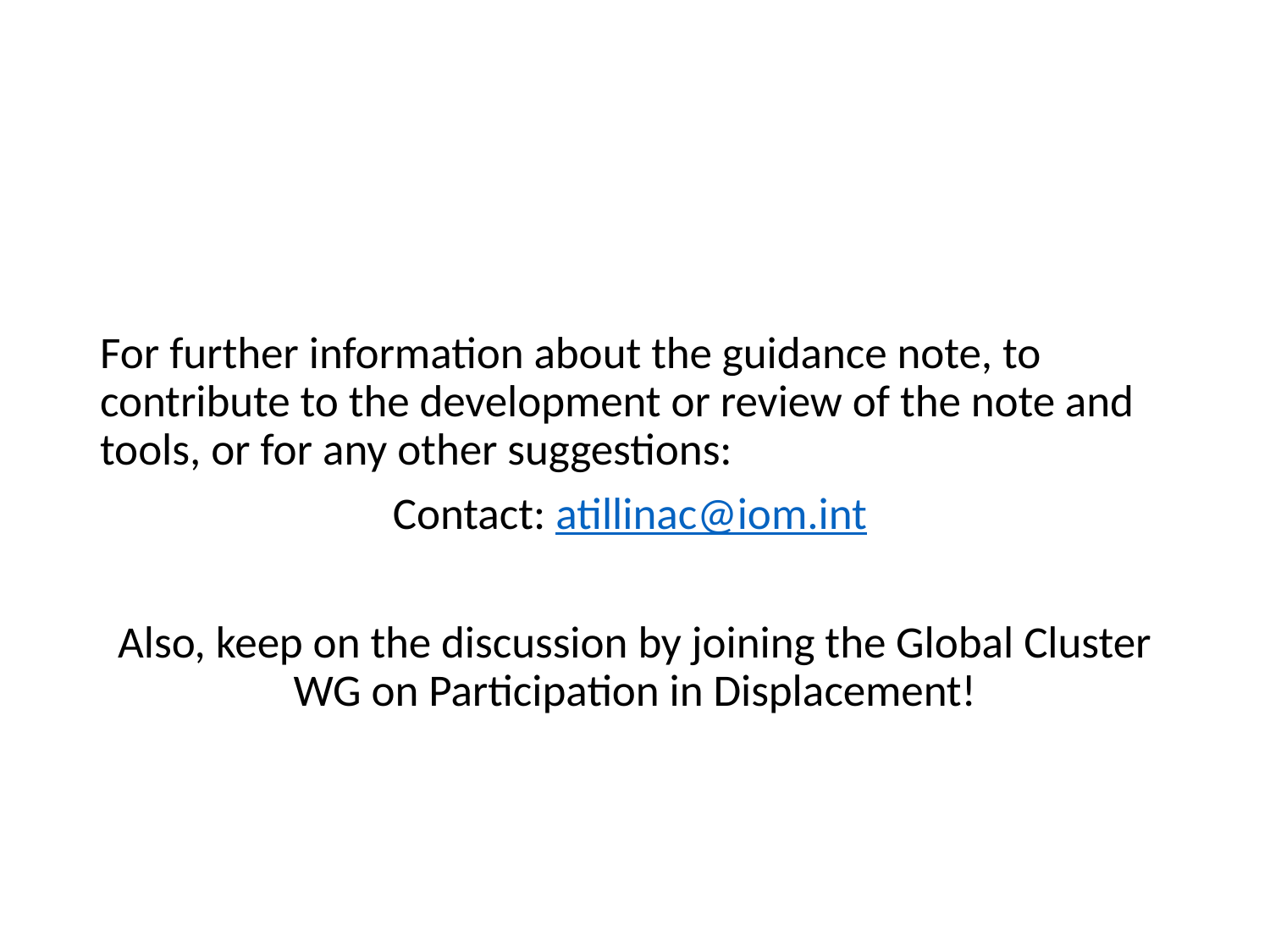

#

For further information about the guidance note, to contribute to the development or review of the note and tools, or for any other suggestions:
Contact: atillinac@iom.int

Also, keep on the discussion by joining the Global Cluster WG on Participation in Displacement!